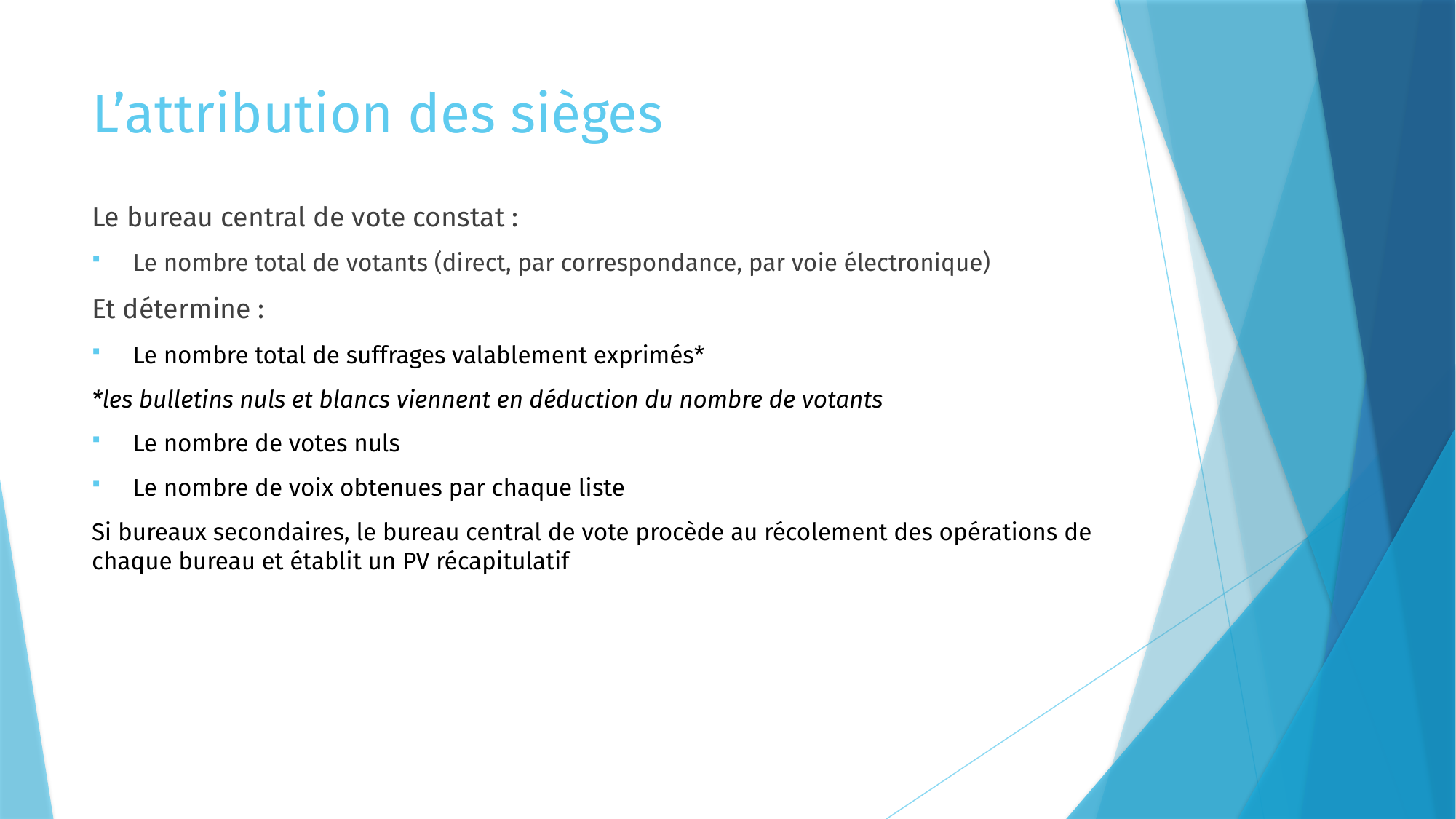

# L’attribution des sièges
Le bureau central de vote constat :
Le nombre total de votants (direct, par correspondance, par voie électronique)
Et détermine :
Le nombre total de suffrages valablement exprimés*
*les bulletins nuls et blancs viennent en déduction du nombre de votants
Le nombre de votes nuls
Le nombre de voix obtenues par chaque liste
Si bureaux secondaires, le bureau central de vote procède au récolement des opérations de chaque bureau et établit un PV récapitulatif